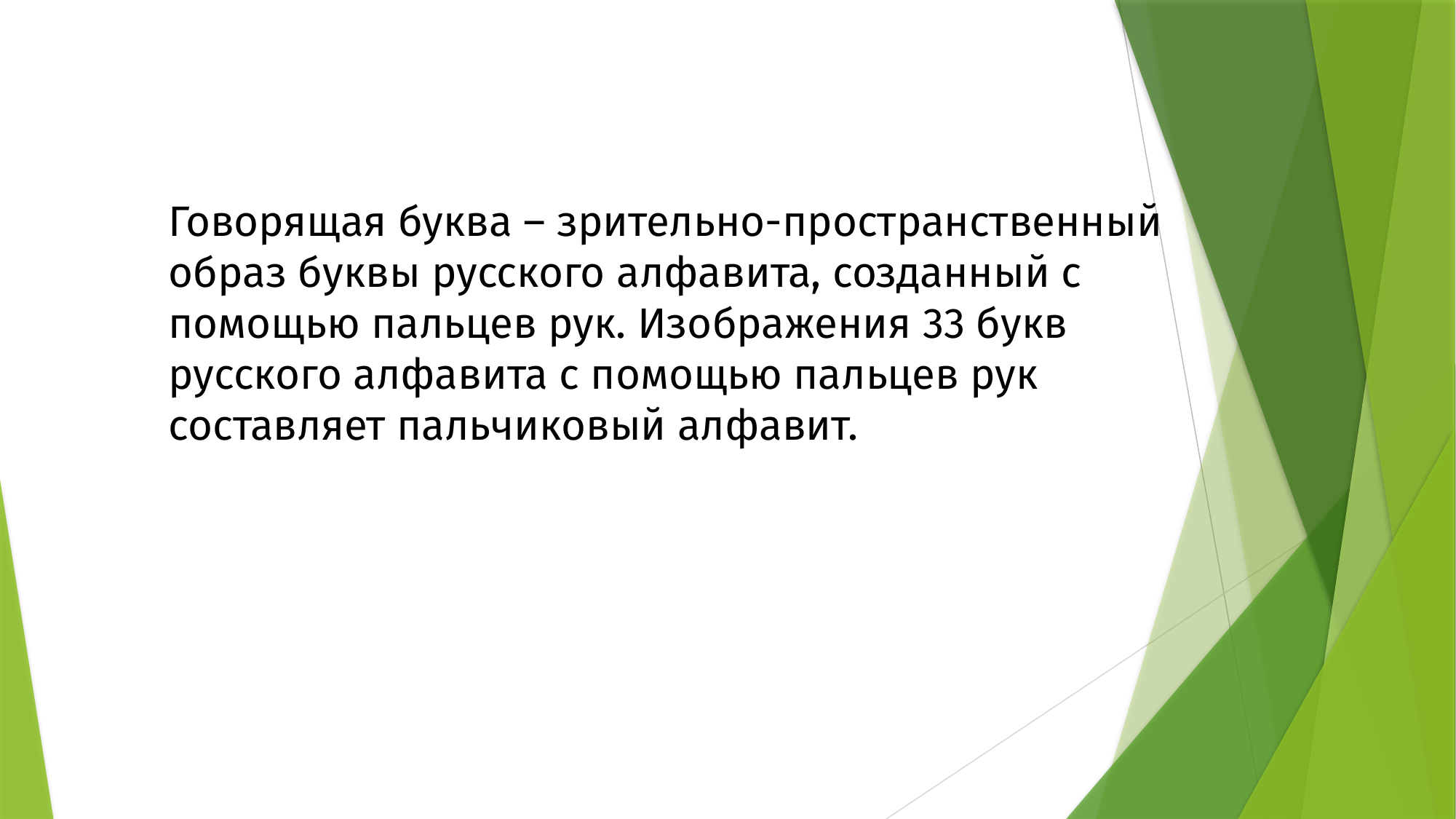

# Говорящая буква – зрительно-пространственный образ буквы русского алфавита, созданный с помощью пальцев рук. Изображения 33 букв русского алфавита с помощью пальцев рук составляет пальчиковый алфавит.